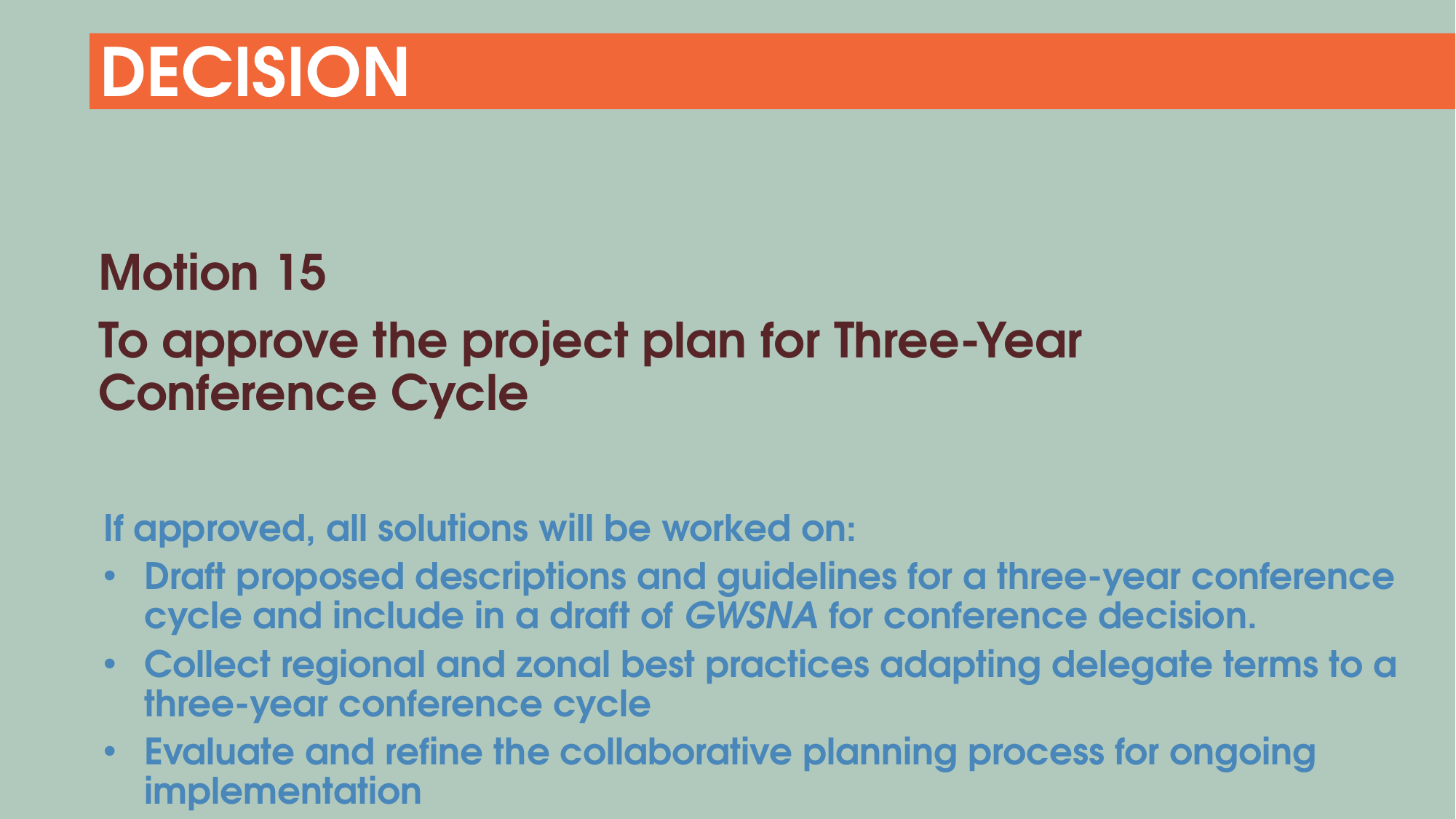

DECISION
Motion 15
To approve the project plan for Three-Year Conference Cycle
If approved, all solutions will be worked on:
Draft proposed descriptions and guidelines for a three-year conference cycle and include in a draft of GWSNA for conference decision.
Collect regional and zonal best practices adapting delegate terms to a three-year conference cycle
Evaluate and refine the collaborative planning process for ongoing implementation